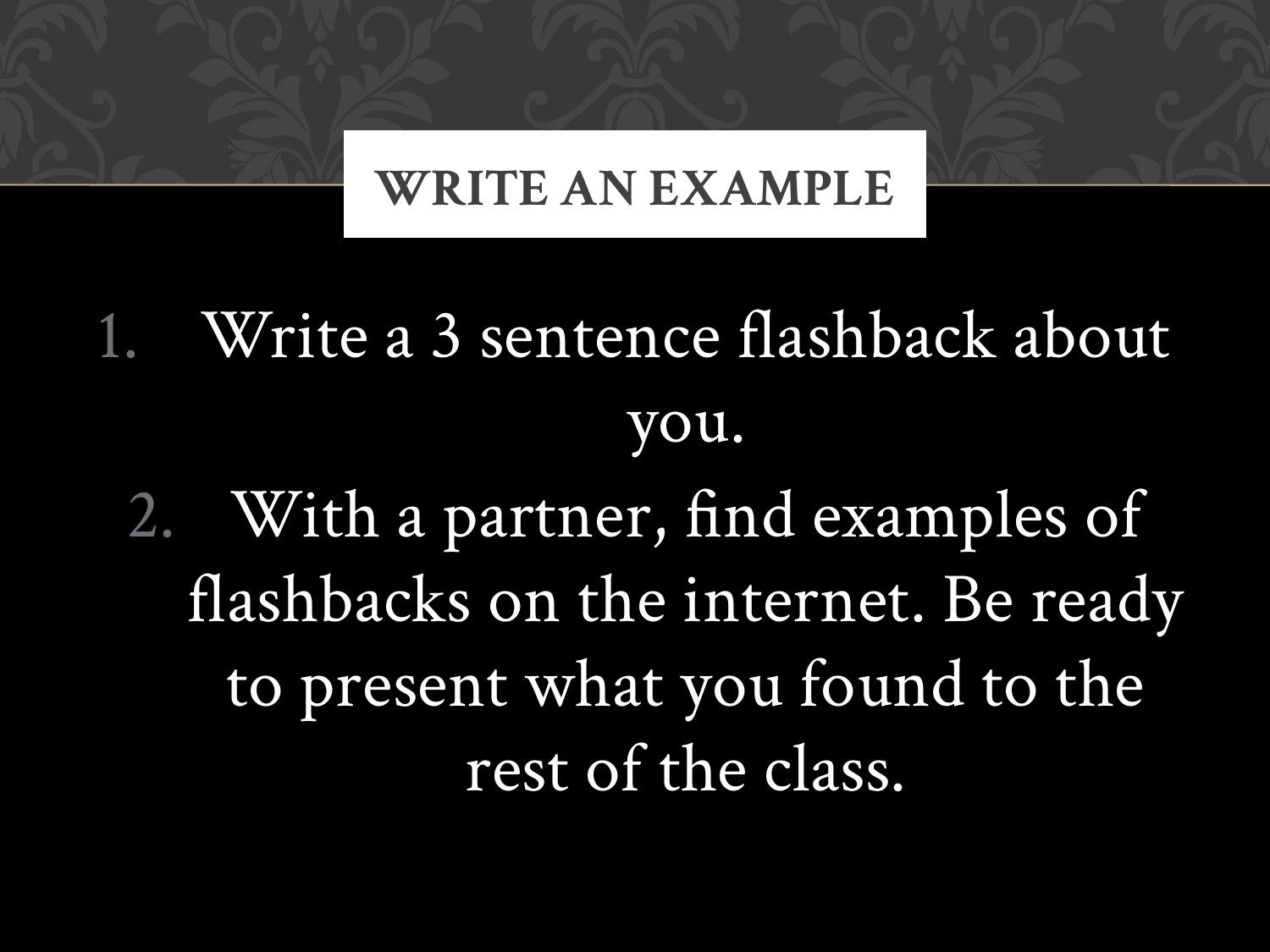

# Write an example
Write a 3 sentence flashback about you.
With a partner, find examples of flashbacks on the internet. Be ready to present what you found to the rest of the class.